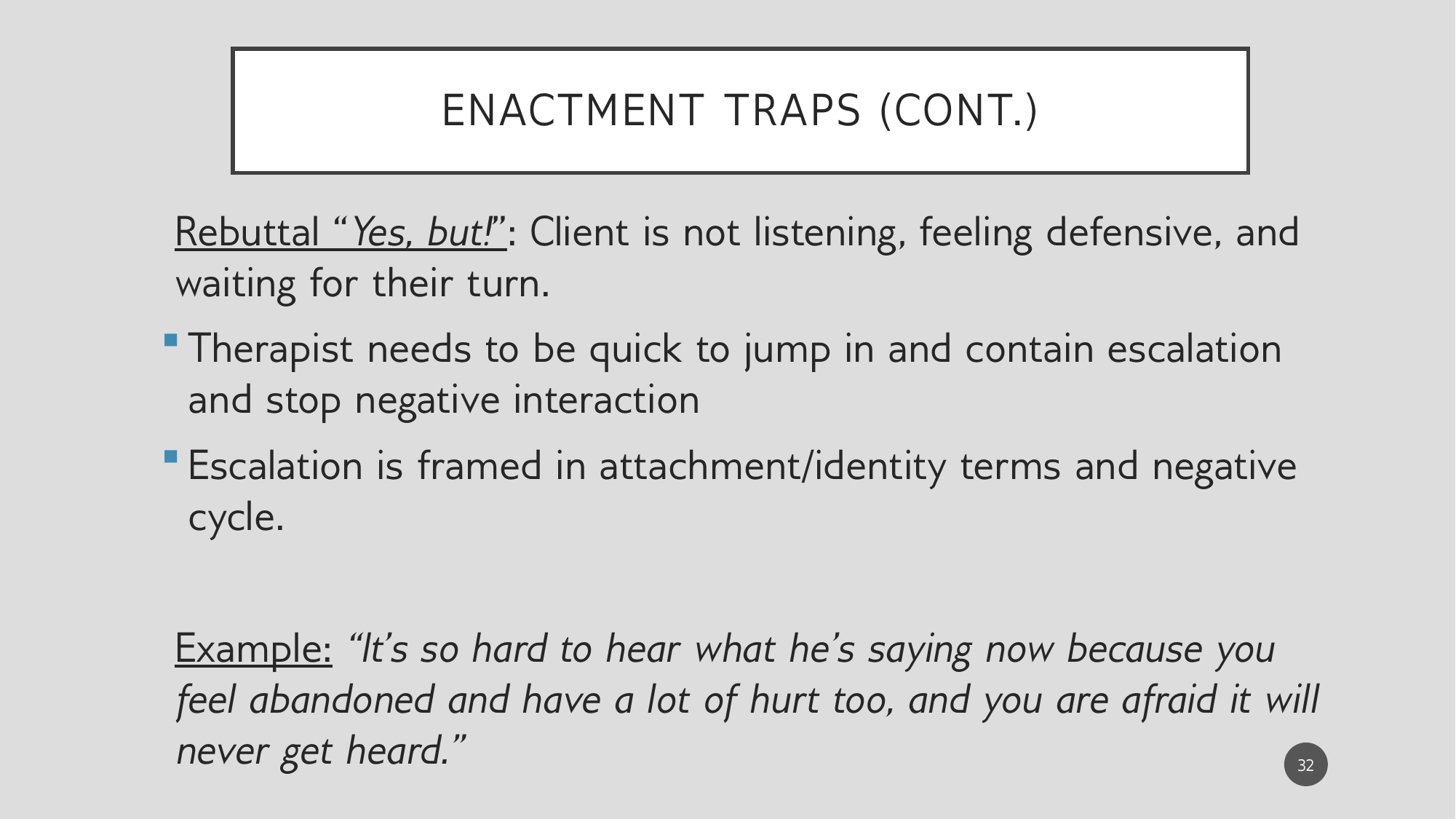

# Enactment traps (Cont.)

Rebuttal “Yes, but!”: Client is not listening, feeling defensive, and waiting for their turn.
Therapist needs to be quick to jump in and contain escalation and stop negative interaction
Escalation is framed in attachment/identity terms and negative cycle.

Example: “It’s so hard to hear what he’s saying now because you feel abandoned and have a lot of hurt too, and you are afraid it will never get heard.”

32